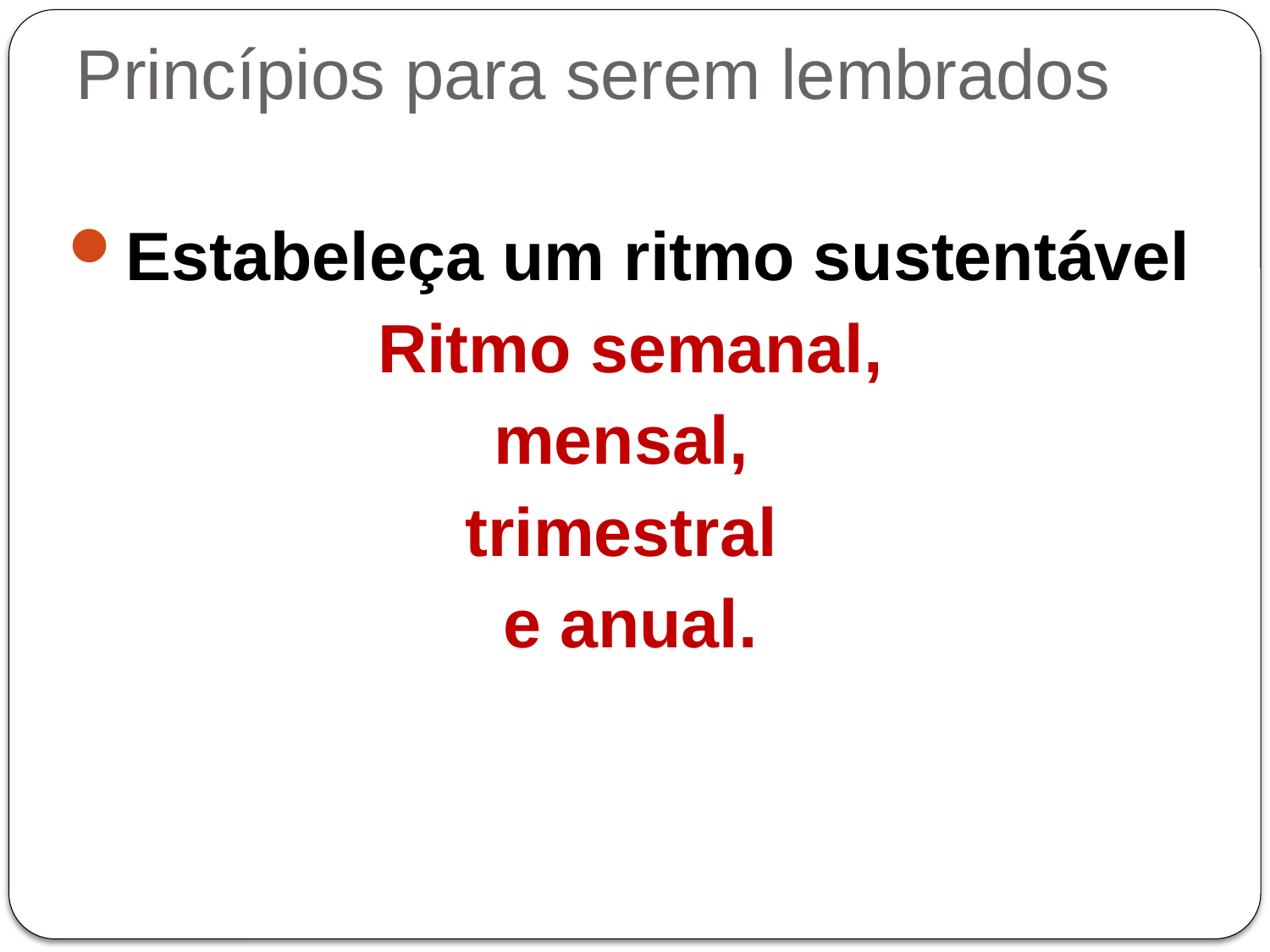

# Princípios para serem lembrados
Estabeleça um ritmo sustentável
 Ritmo semanal,
mensal,
trimestral
e anual.